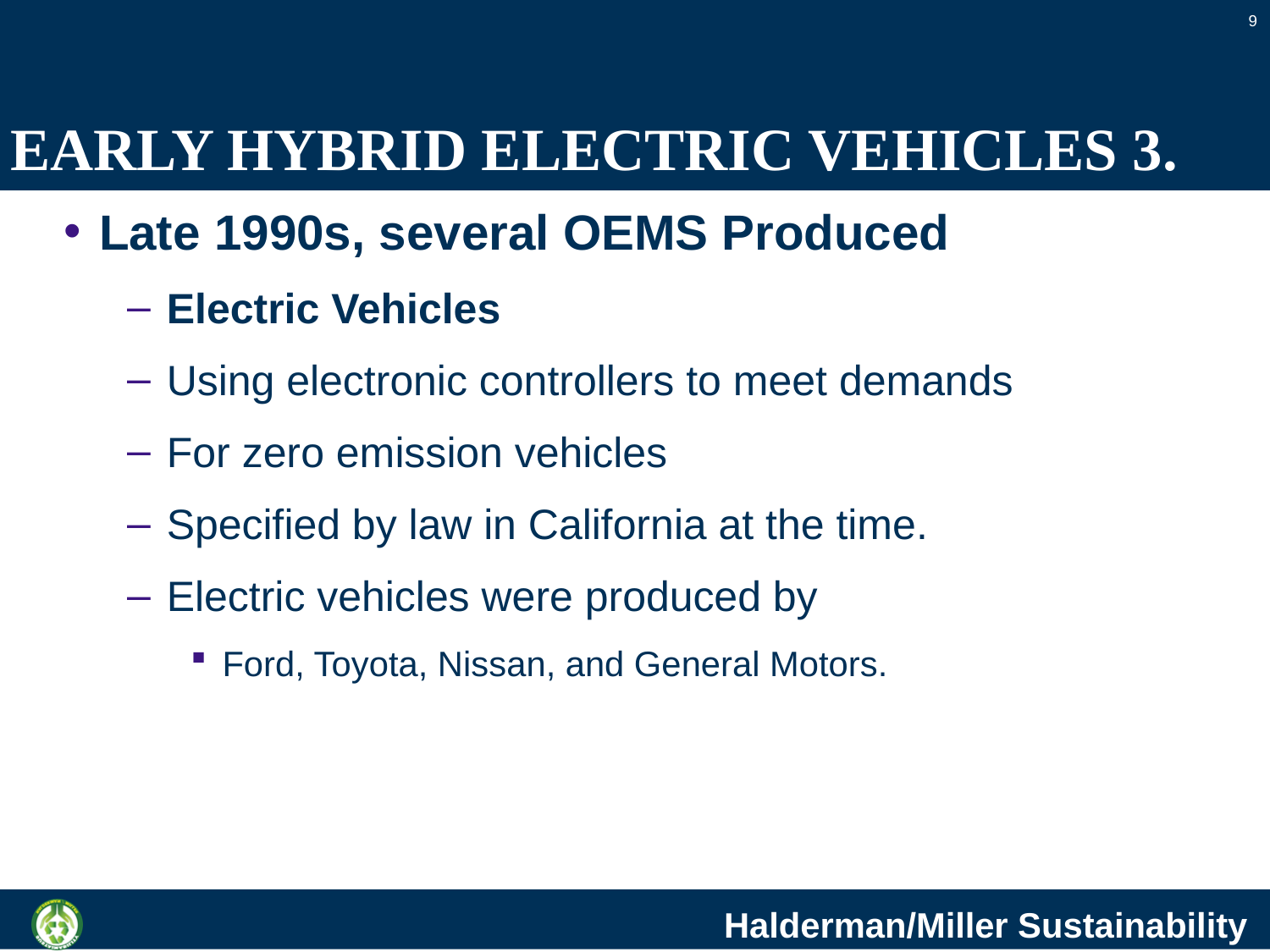

9
# EARLY HYBRID ELECTRIC VEHICLES 3.
Late 1990s, several OEMS Produced
Electric Vehicles
Using electronic controllers to meet demands
For zero emission vehicles
Specified by law in California at the time.
Electric vehicles were produced by
Ford, Toyota, Nissan, and General Motors.